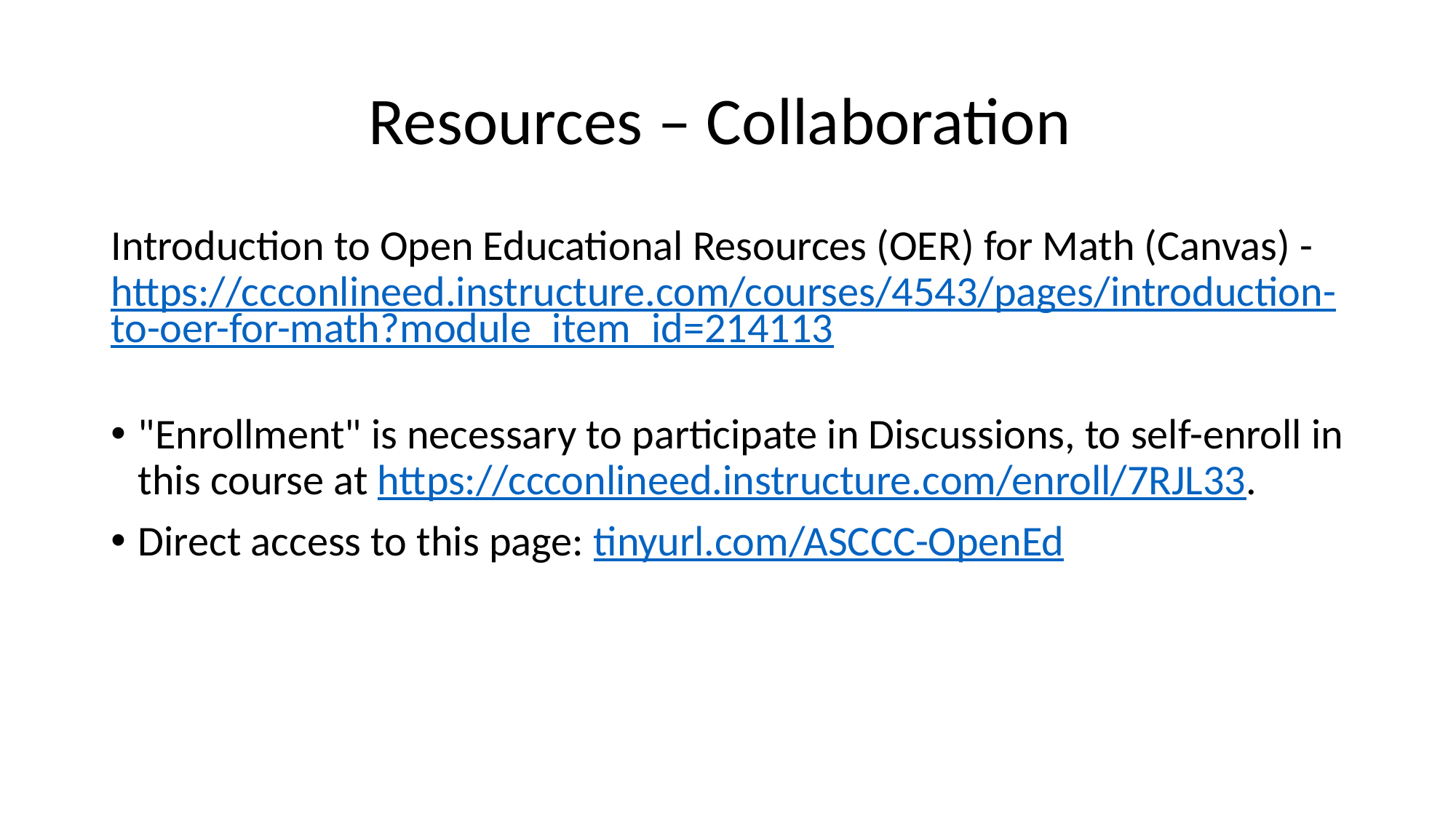

# Resources – Collaboration
Introduction to Open Educational Resources (OER) for Math (Canvas) - https://ccconlineed.instructure.com/courses/4543/pages/introduction-to-oer-for-math?module_item_id=214113
"Enrollment" is necessary to participate in Discussions, to self-enroll in this course at https://ccconlineed.instructure.com/enroll/7RJL33.
Direct access to this page: tinyurl.com/ASCCC-OpenEd